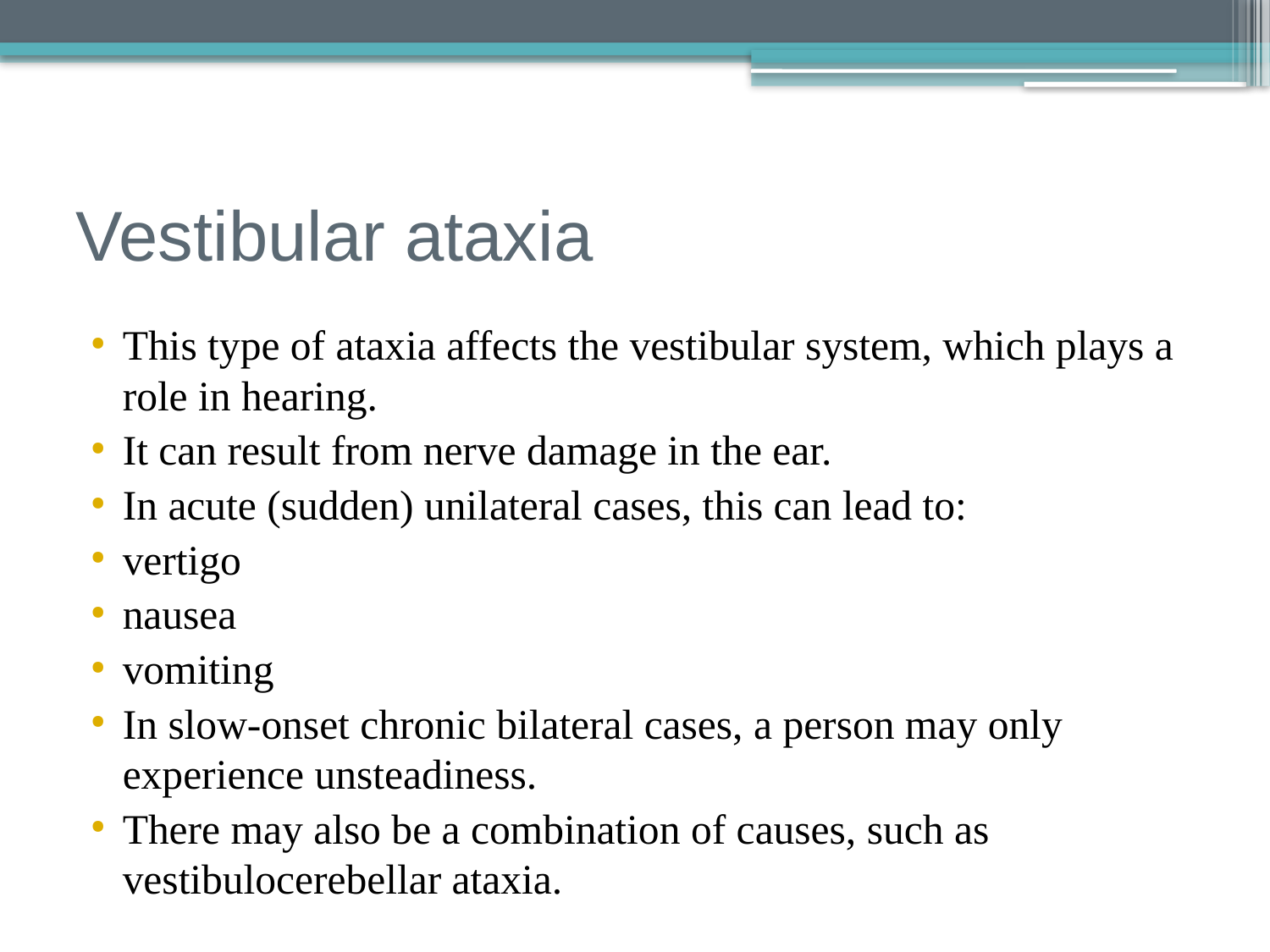

# Vestibular ataxia
This type of ataxia affects the vestibular system, which plays a role in hearing.
It can result from nerve damage in the ear.
In acute (sudden) unilateral cases, this can lead to:
vertigo
nausea
vomiting
In slow-onset chronic bilateral cases, a person may only experience unsteadiness.
There may also be a combination of causes, such as vestibulocerebellar ataxia.